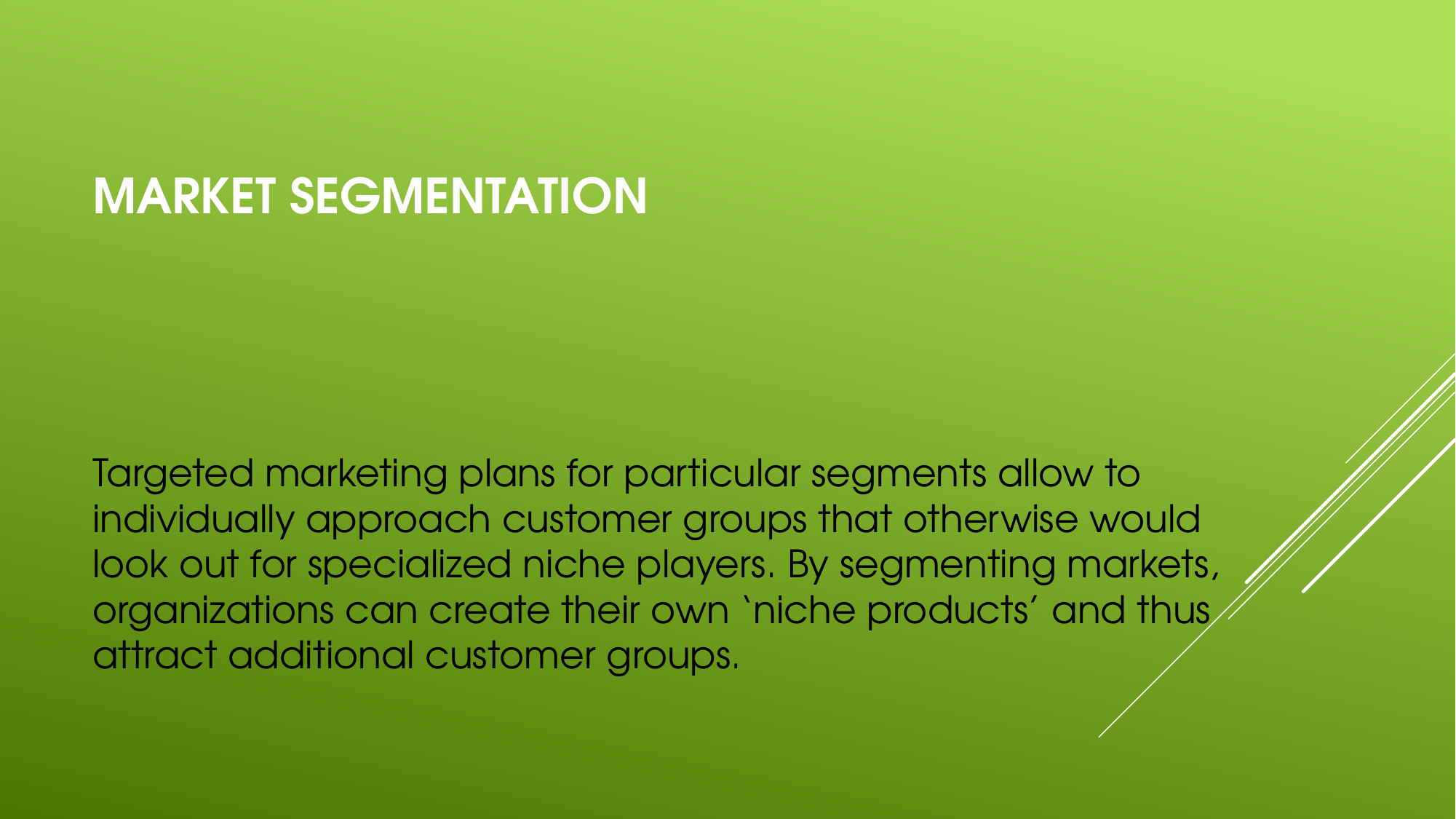

# Market segmentation
Targeted marketing plans for particular segments allow to individually approach customer groups that otherwise would look out for specialized niche players. By segmenting markets, organizations can create their own ‘niche products’ and thus attract additional customer groups.